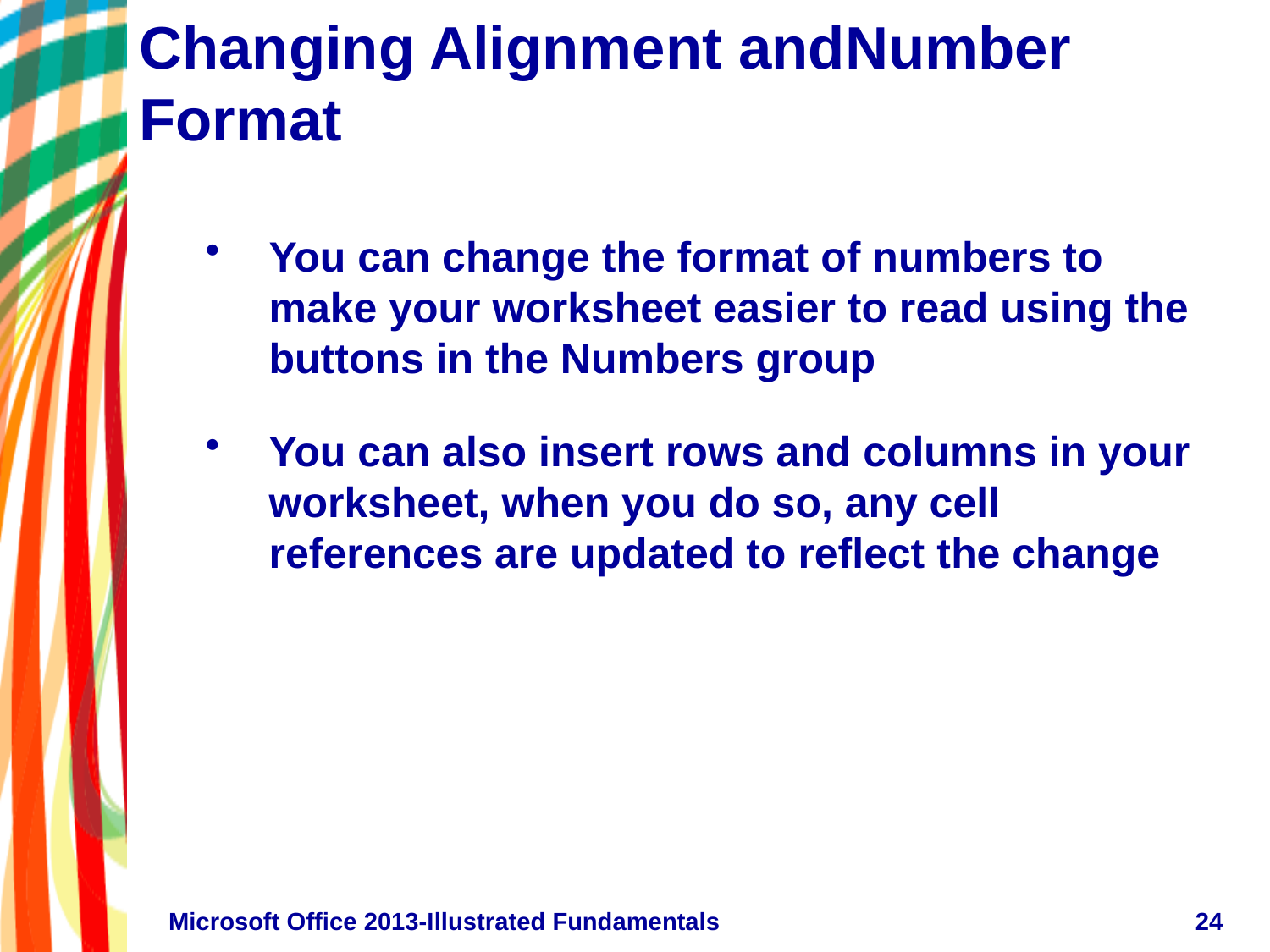

# Changing Alignment andNumber Format
You can change the format of numbers to make your worksheet easier to read using the buttons in the Numbers group
You can also insert rows and columns in your worksheet, when you do so, any cell references are updated to reflect the change

Microsoft Office 2013-Illustrated Fundamentals
24